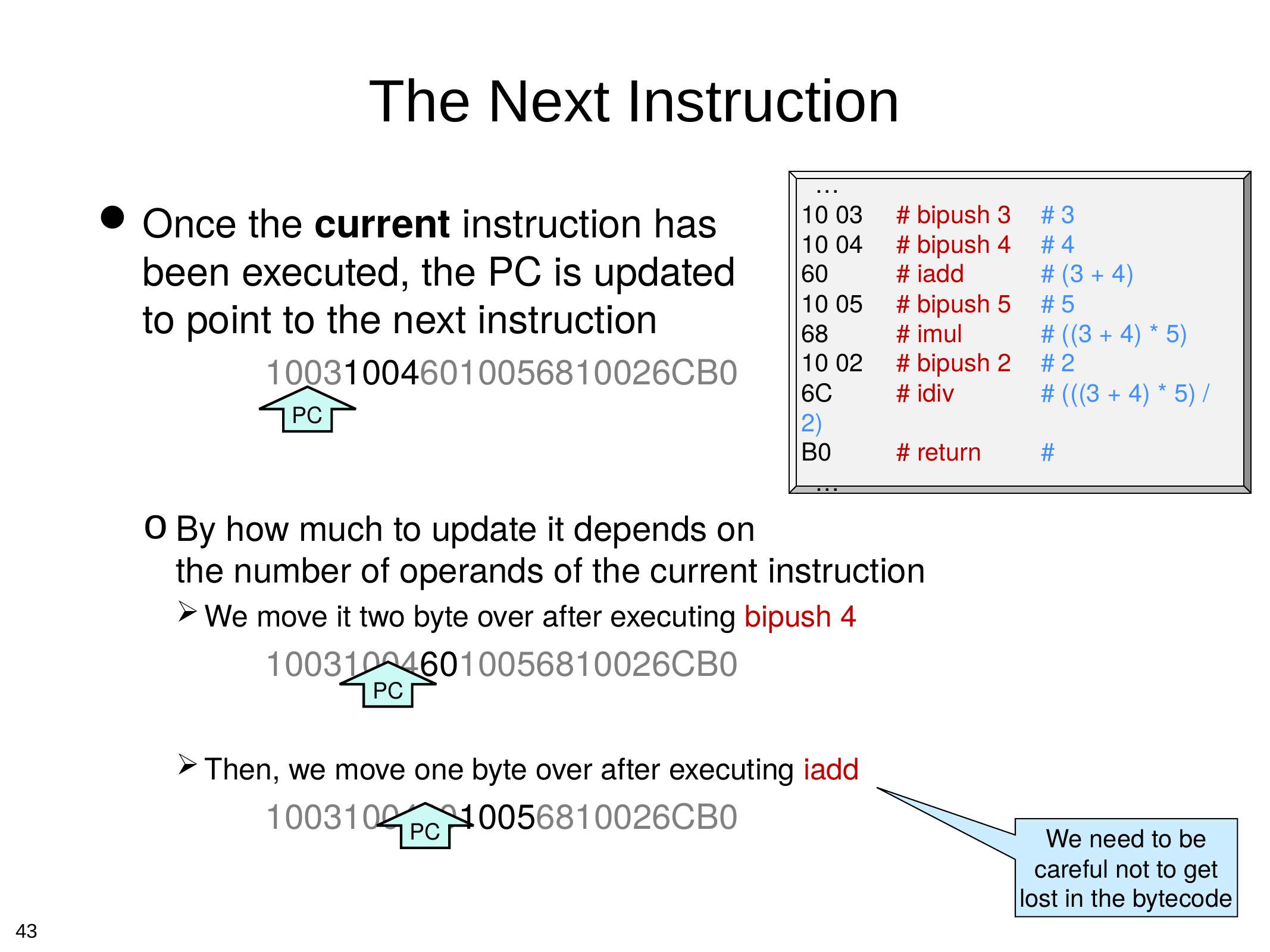

# The Next Instruction
  …
10 03	# bipush 3	# 3
10 04	# bipush 4	# 4
60	# iadd	# (3 + 4)
10 05	# bipush 5	# 5
68	# imul	# ((3 + 4) * 5)
10 02	# bipush 2	# 2
6C	# idiv	# (((3 + 4) * 5) / 2)
B0	# return	#
  …
Once the current instruction has
been executed, the PC is updated
to point to the next instruction
		100310046010056810026CB0

By how much to update it depends on
the number of operands of the current instruction
We move it two byte over after executing bipush 4
		100310046010056810026CB0

Then, we move one byte over after executing iadd
		100310046010056810026CB0

PC
PC
PC
We need to be
careful not to get
lost in the bytecode
43